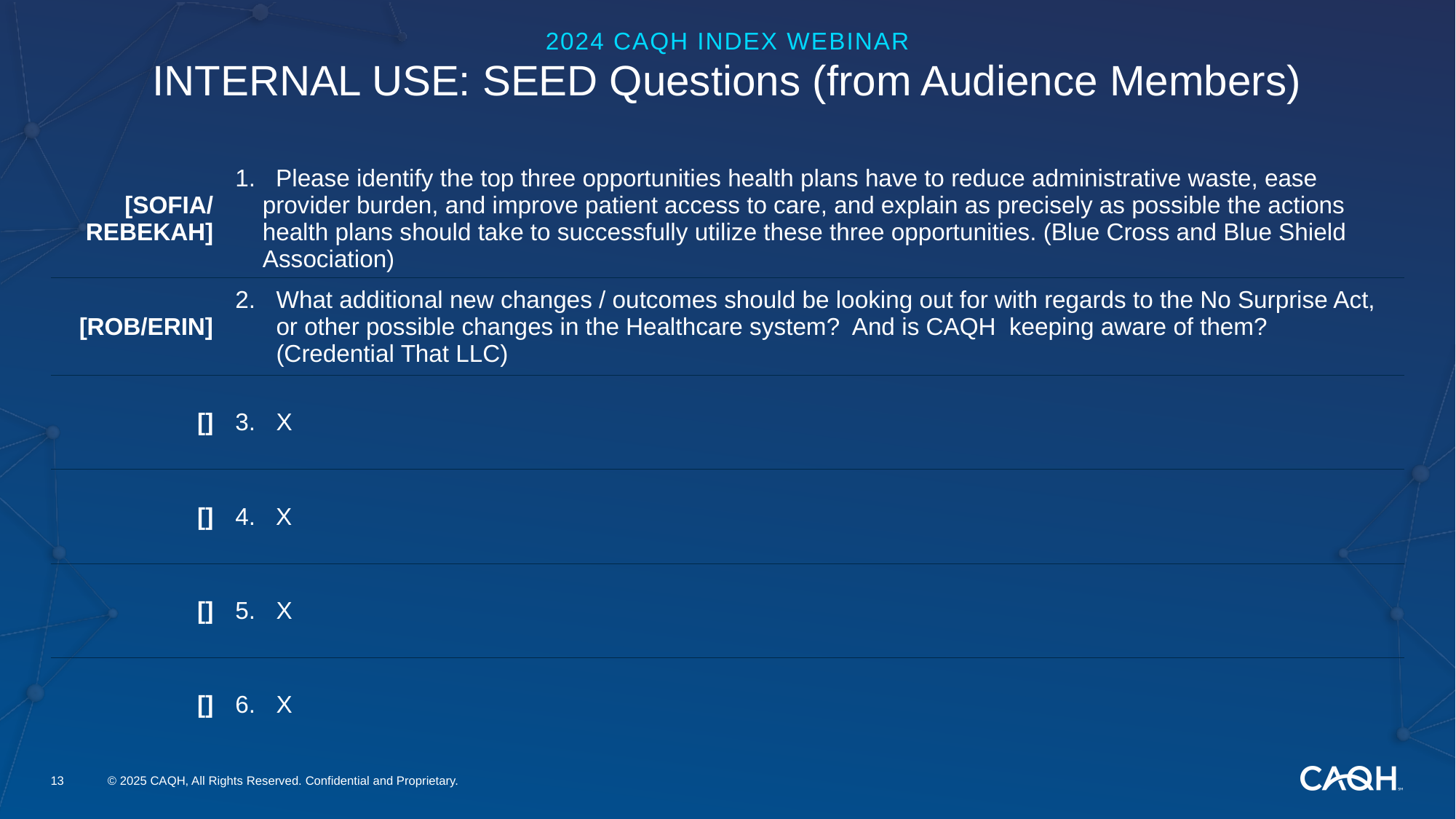

2024 CAQH INDEX WEBINAR
# INTERNAL USE: SEED Questions (from Audience Members)
| [SOFIA/ REBEKAH] | Please identify the top three opportunities health plans have to reduce administrative waste, ease provider burden, and improve patient access to care, and explain as precisely as possible the actions health plans should take to successfully utilize these three opportunities. (Blue Cross and Blue Shield Association) |
| --- | --- |
| [ROB/ERIN] | What additional new changes / outcomes should be looking out for with regards to the No Surprise Act, or other possible changes in the Healthcare system? And is CAQH keeping aware of them? (Credential That LLC) |
| [] | X |
| [] | X |
| [] | X |
| [] | X |